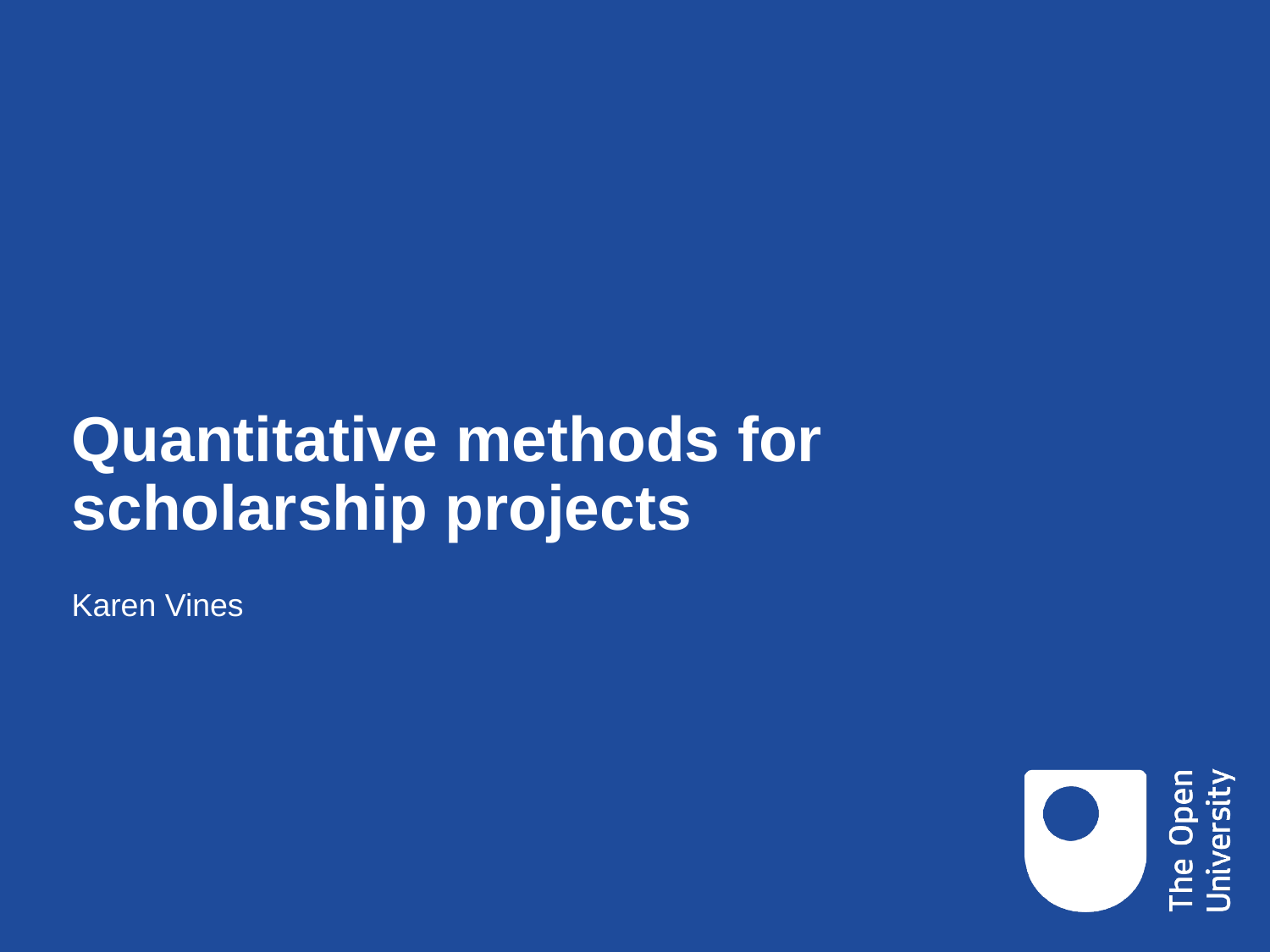

# Quantitative methods for scholarship projects

Karen Vines